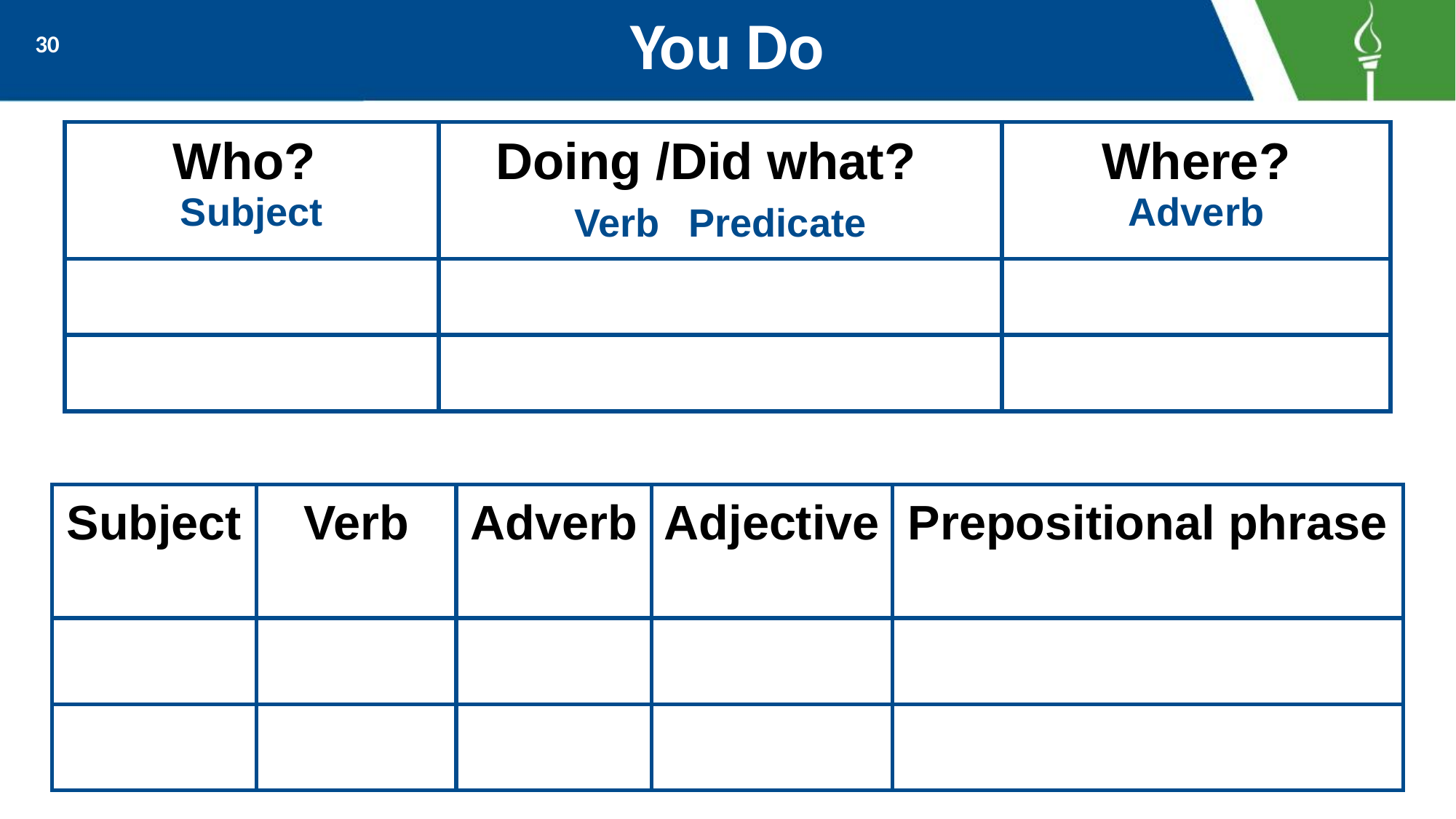

# You Do
30
| Who? Subject | Doing /Did what? Verb Predicate | Where? Adverb |
| --- | --- | --- |
|  |  |  |
|  |  |  |
| Subject | Verb | Adverb | Adjective | Prepositional phrase |
| --- | --- | --- | --- | --- |
|  |  |  |  |  |
|  |  |  |  |  |